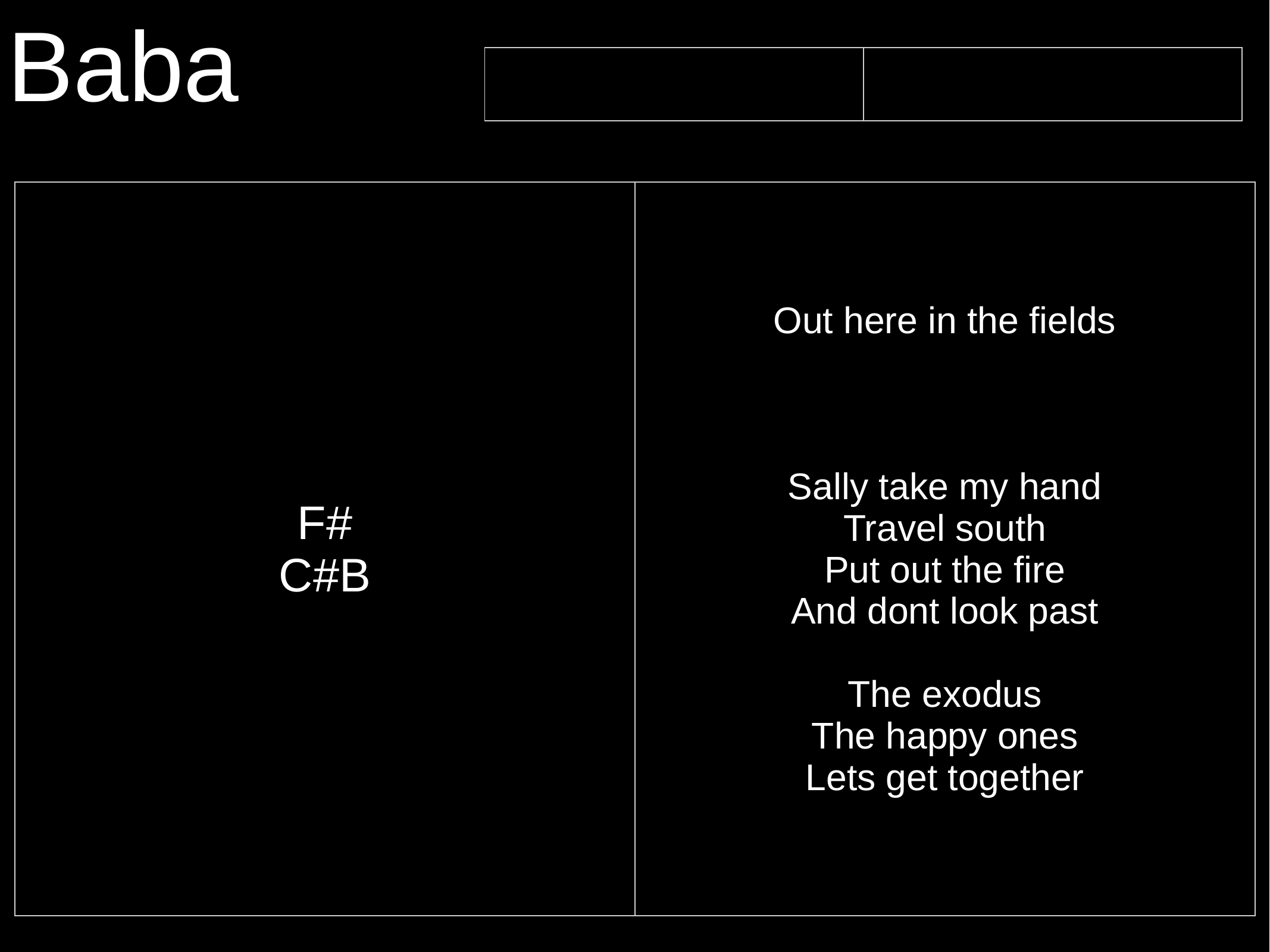

Baba
|  |  |
| --- | --- |
| F# C#B | Out here in the fields Sally take my hand Travel south Put out the fire And dont look past The exodus The happy ones Lets get together |
| --- | --- |